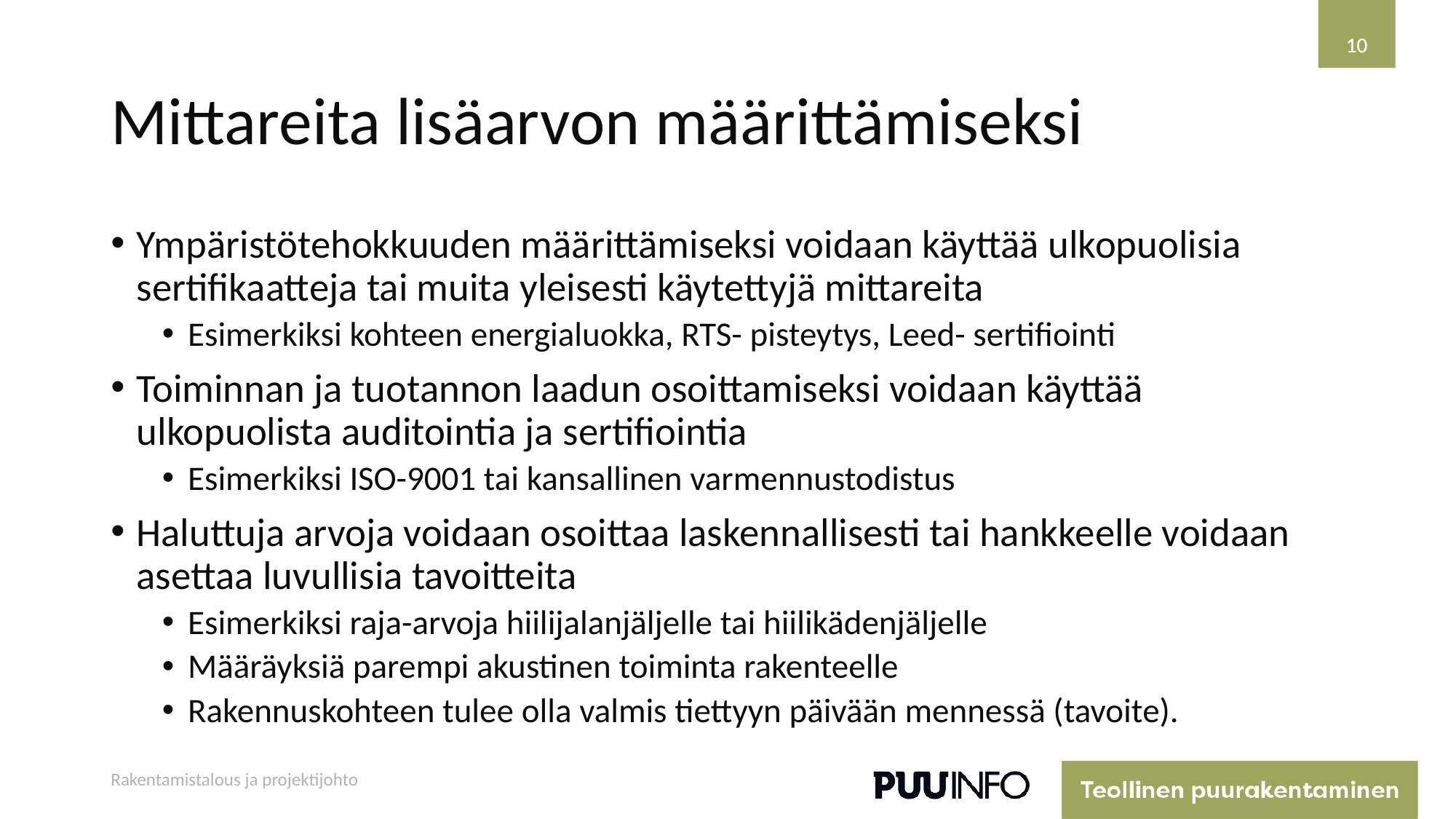

10
10
# Mittareita lisäarvon määrittämiseksi
Ympäristötehokkuuden määrittämiseksi voidaan käyttää ulkopuolisia sertifikaatteja tai muita yleisesti käytettyjä mittareita
Esimerkiksi kohteen energialuokka, RTS- pisteytys, Leed- sertifiointi
Toiminnan ja tuotannon laadun osoittamiseksi voidaan käyttää ulkopuolista auditointia ja sertifiointia
Esimerkiksi ISO-9001 tai kansallinen varmennustodistus
Haluttuja arvoja voidaan osoittaa laskennallisesti tai hankkeelle voidaan asettaa luvullisia tavoitteita
Esimerkiksi raja-arvoja hiilijalanjäljelle tai hiilikädenjäljelle
Määräyksiä parempi akustinen toiminta rakenteelle
Rakennuskohteen tulee olla valmis tiettyyn päivään mennessä (tavoite).
Rakentamistalous ja projektijohto